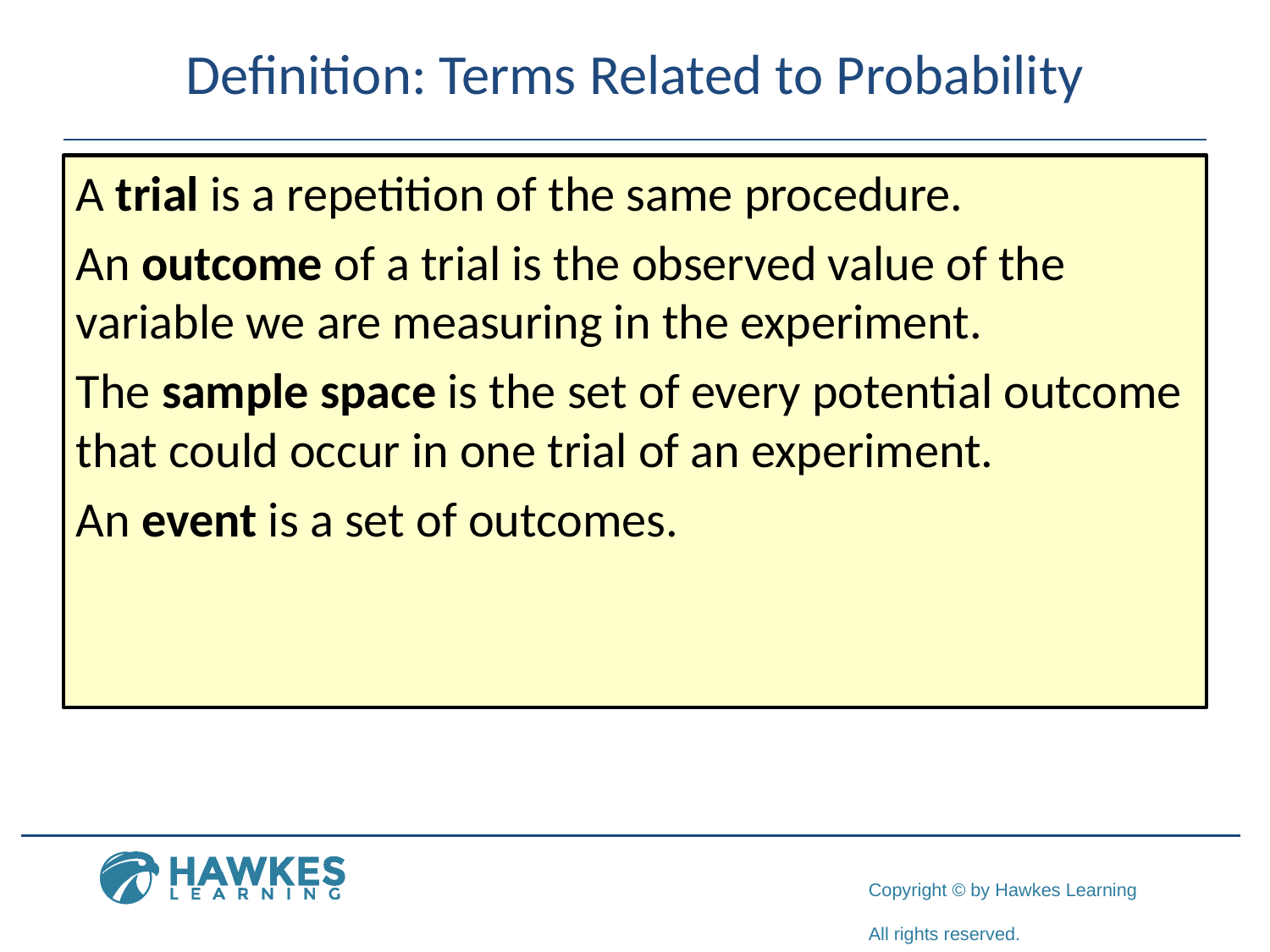

# Definition: Terms Related to Probability
A trial is a repetition of the same procedure.
An outcome of a trial is the observed value of the variable we are measuring in the experiment.
The sample space is the set of every potential outcome that could occur in one trial of an experiment.
An event is a set of outcomes.